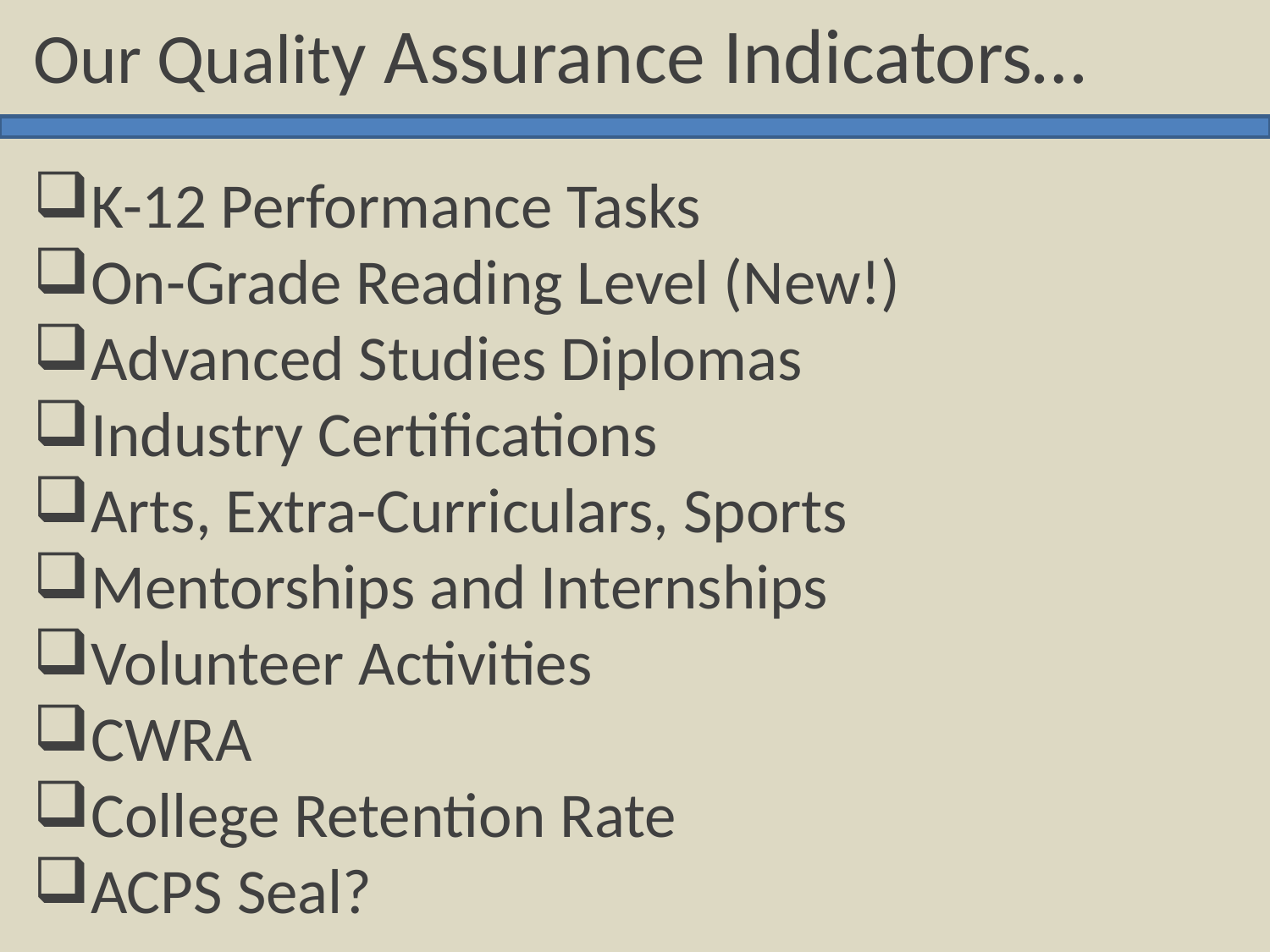

Our Quality Assurance Indicators…

K-12 Performance Tasks
On-Grade Reading Level (New!)
Advanced Studies Diplomas
Industry Certifications
Arts, Extra-Curriculars, Sports
Mentorships and Internships
Volunteer Activities
CWRA
College Retention Rate
ACPS Seal?